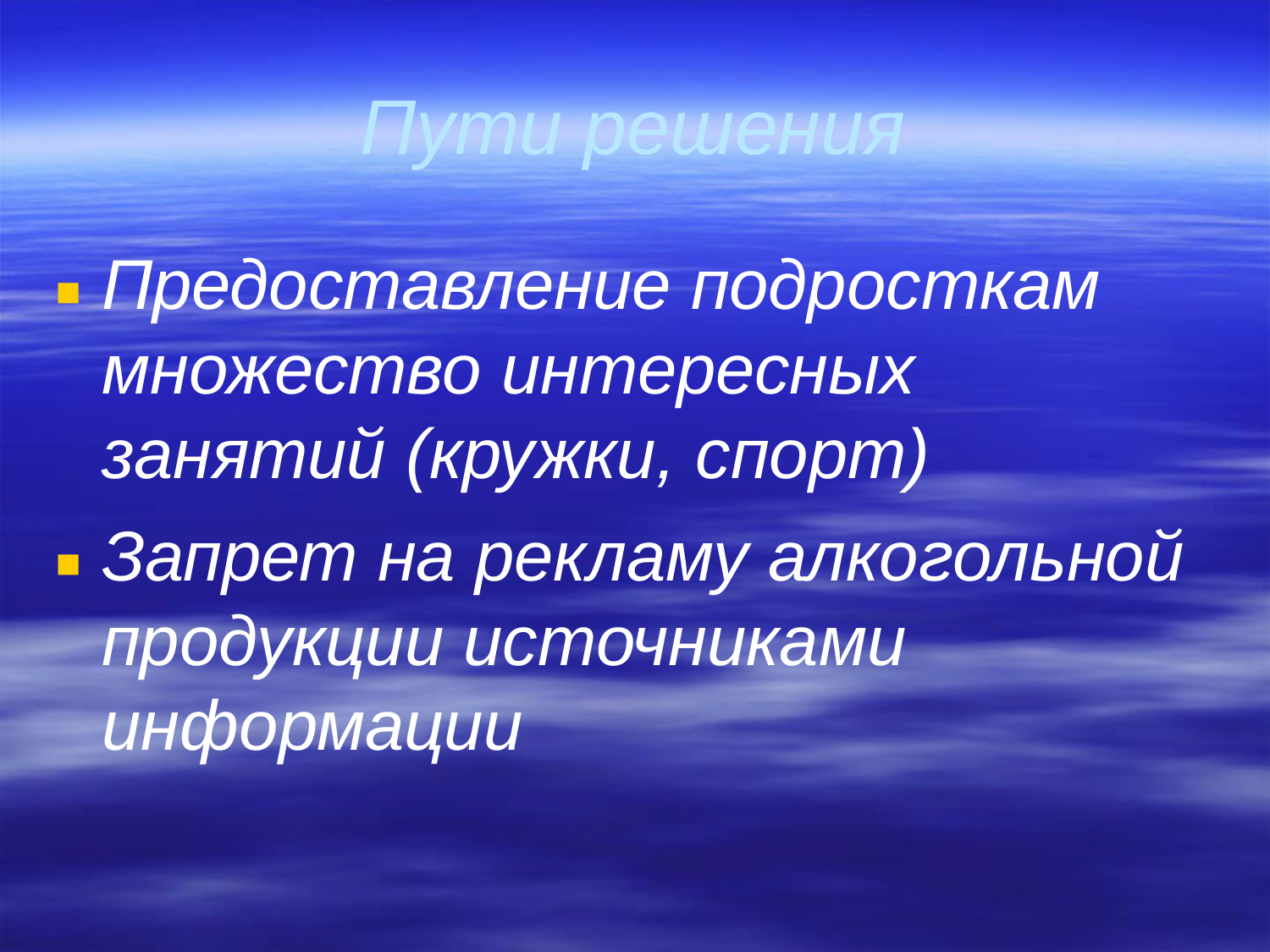

Пути решения
Предоставление подросткам множество интересных занятий (кружки, спорт)
Запрет на рекламу алкогольной продукции источниками информации